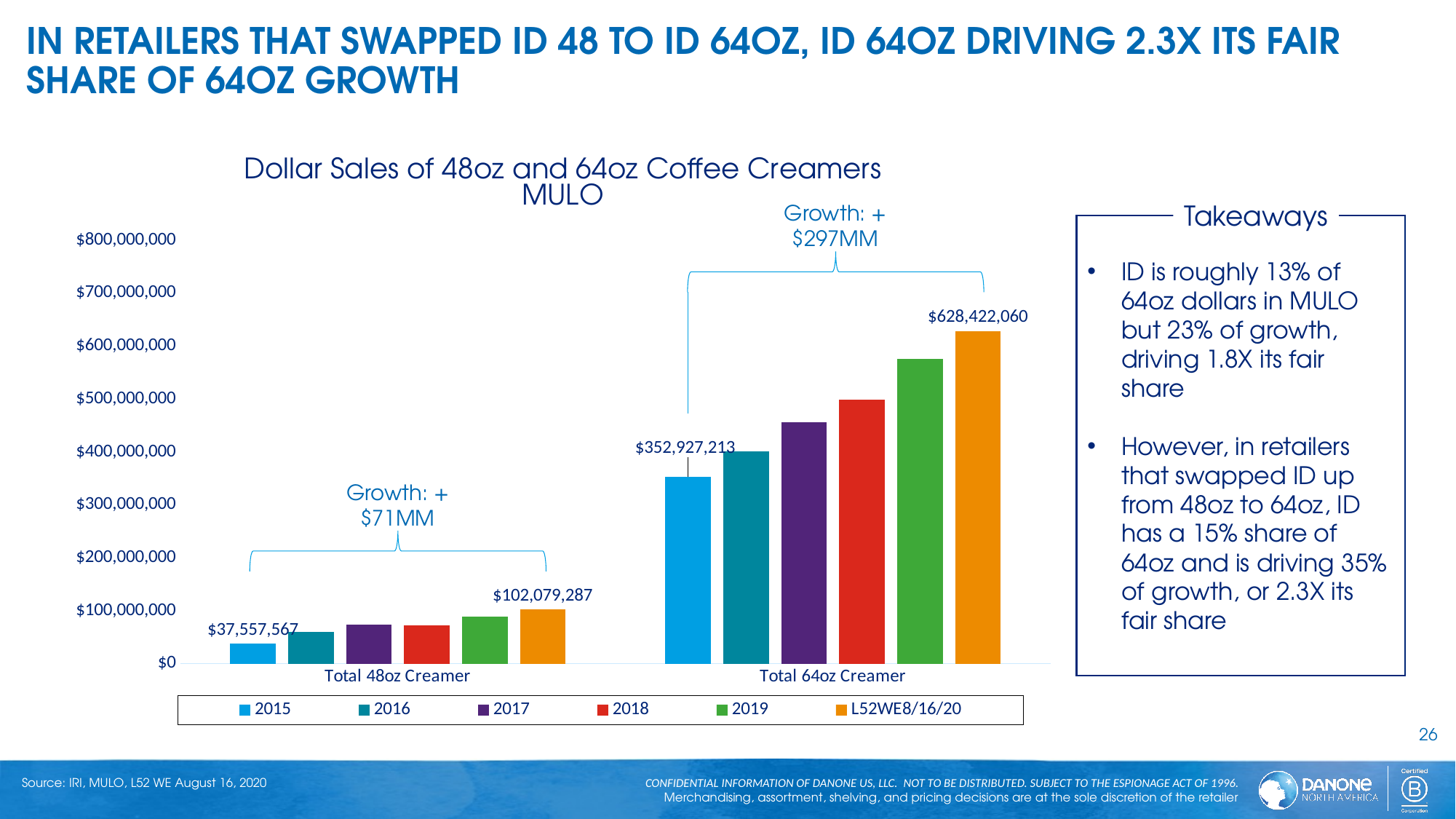

26
# In retailers that swapped ID 48 to ID 64oz, ID 64OZ driving 2.3X its fair share of 64oz growth

### Chart: Dollar Sales of 48oz and 64oz Coffee Creamers
MULO

| Category | 2015 | 2016 | 2017 | 2018 | 2019 | L52WE8/16/20 |
|---|---|---|---|---|---|---|
| Total 48oz Creamer | 37557566.61586619 | 59468710.88948593 | 73753487.7319321 | 72393396.72636347 | 88617822.7274088 | 102079286.80618142 |
| Total 64oz Creamer | 352927213.47756267 | 400667437.3248874 | 455903917.49417996 | 499353053.2643244 | 576363446.6240498 | 628422059.796047 |
Takeaways
Growth: +$297MM
ID is roughly 13% of 64oz dollars in MULO but 23% of growth, driving 1.8X its fair share

However, in retailers that swapped ID up from 48oz to 64oz, ID has a 15% share of 64oz and is driving 35% of growth, or 2.3X its fair share

Growth: +$71MM
Source: IRI, MULO, L52 WE August 16, 2020